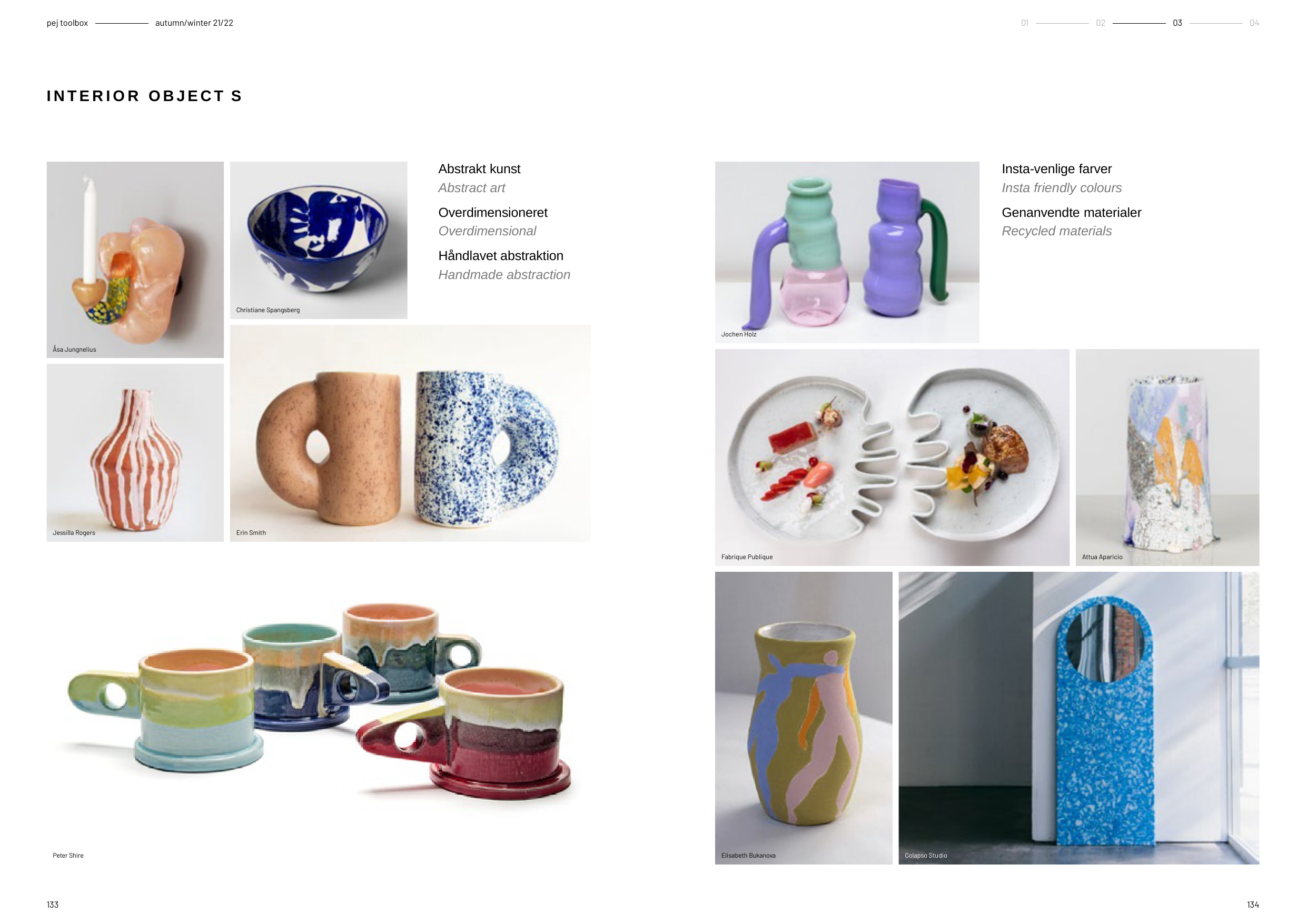

pej toolbox
autumn/winter 21/22
01
02
03
04

INTERIOR OBJECT S
Insta-venlige farver
Insta friendly colours
Genanvendte materialer
Recycled materials
Abstrakt kunst
Abstract art
Overdimensioneret
Overdimensional
Håndlavet abstraktion
Handmade abstraction

Christiane Spangsberg

Jochen Holz
Åsa Jungnelius

Jessilla Rogers
Erin Smith

Fabrique Publique
Attua Aparicio

Peter Shire
Elisabeth Bukanova
Colapso Studio
133
134